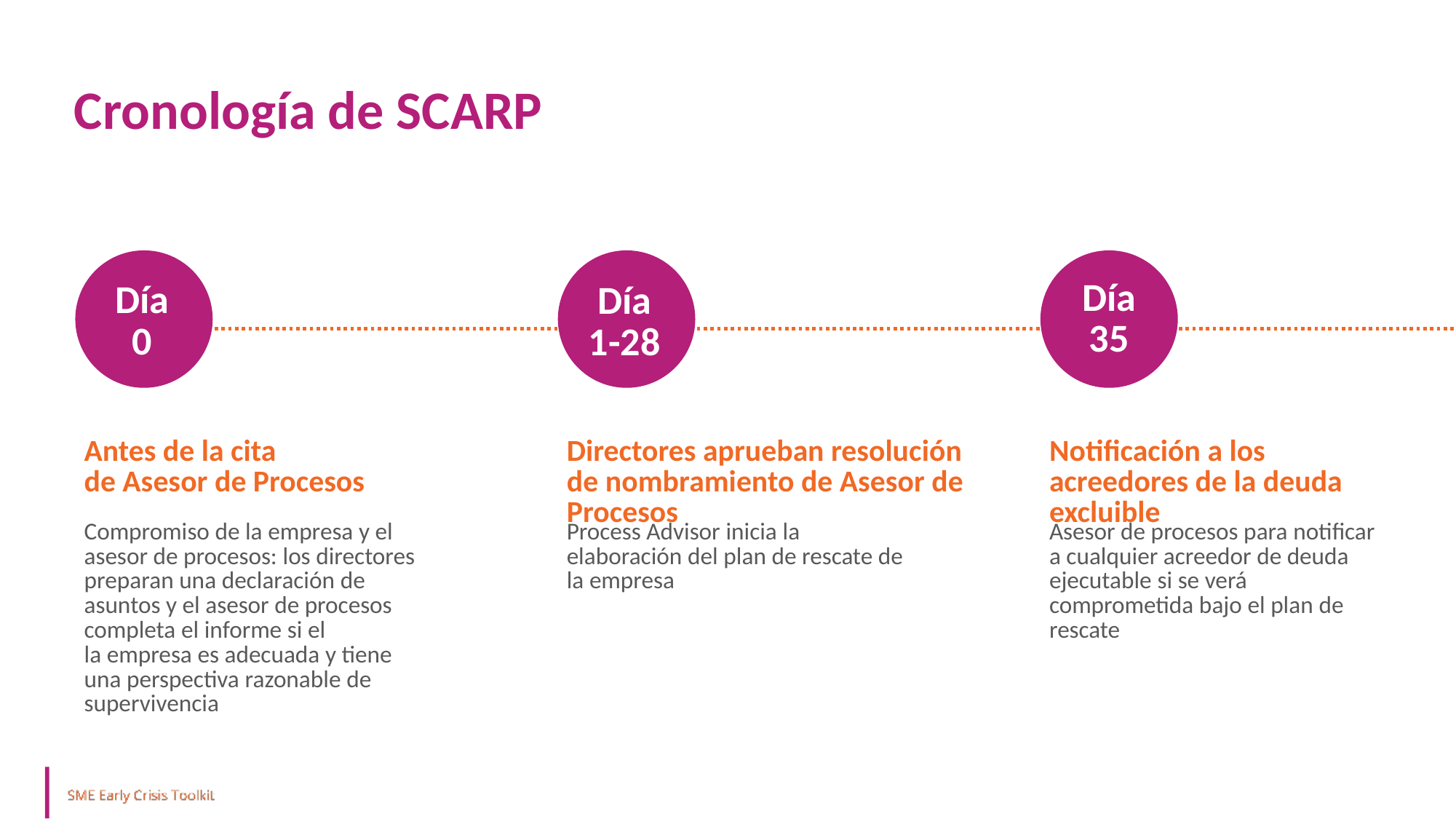

Cronología de SCARP

Día
0
Antes de la cita
de Asesor de Procesos
Compromiso de la empresa y el asesor de procesos: los directores preparan una declaración de asuntos y el asesor de procesos completa el informe si el
la empresa es adecuada y tiene una perspectiva razonable de supervivencia

Día
1-28
Directores aprueban resolución de nombramiento de Asesor de Procesos
Process Advisor inicia la elaboración del plan de rescate de la empresa

Día
35
Notificación a los acreedores de la deuda excluible
Asesor de procesos para notificar a cualquier acreedor de deuda ejecutable si se verá comprometida bajo el plan de rescate